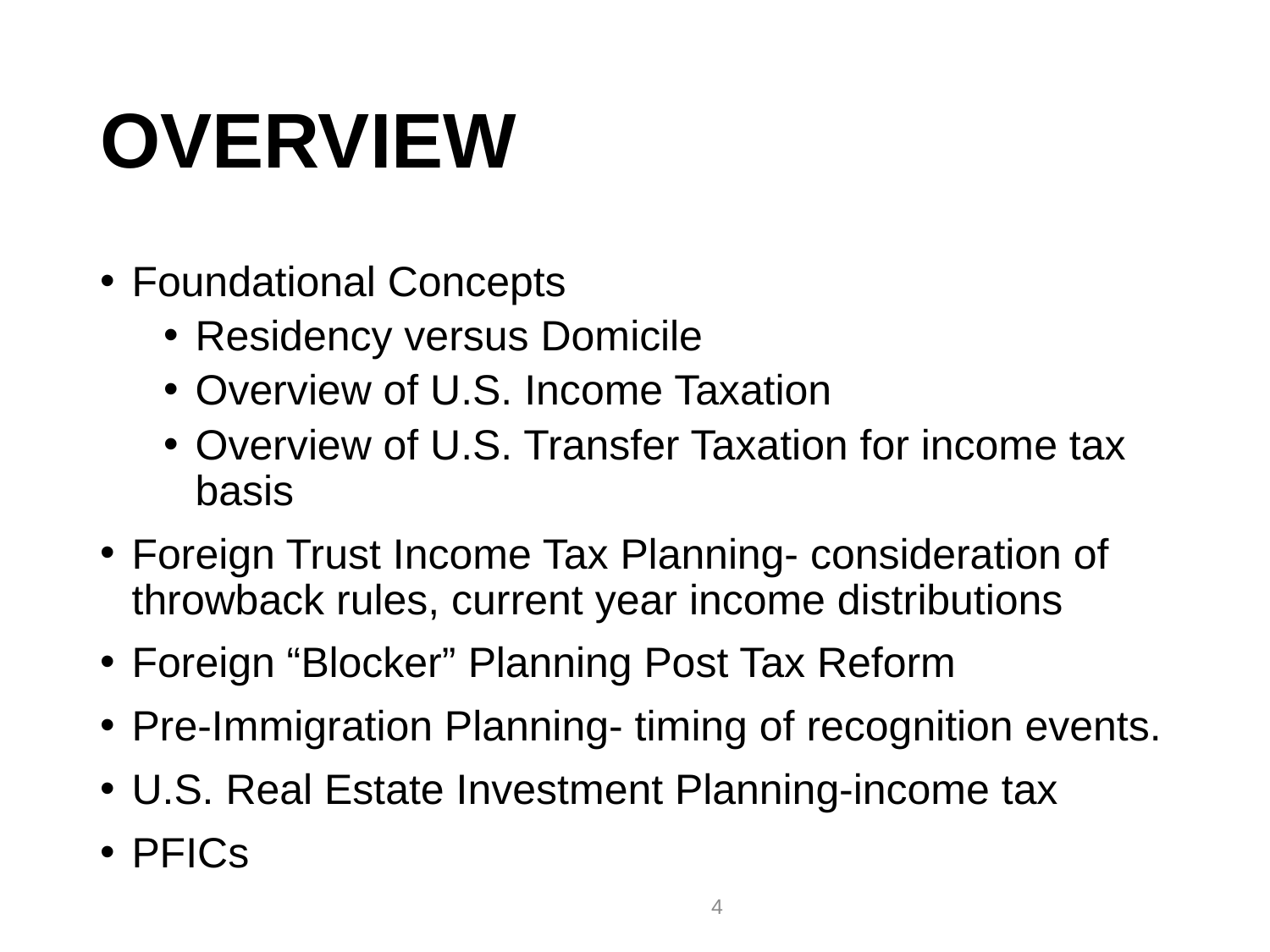

# OVERVIEW
Foundational Concepts
Residency versus Domicile
Overview of U.S. Income Taxation
Overview of U.S. Transfer Taxation for income tax basis
Foreign Trust Income Tax Planning- consideration of throwback rules, current year income distributions
Foreign “Blocker” Planning Post Tax Reform
Pre-Immigration Planning- timing of recognition events.
U.S. Real Estate Investment Planning-income tax
PFICs
4